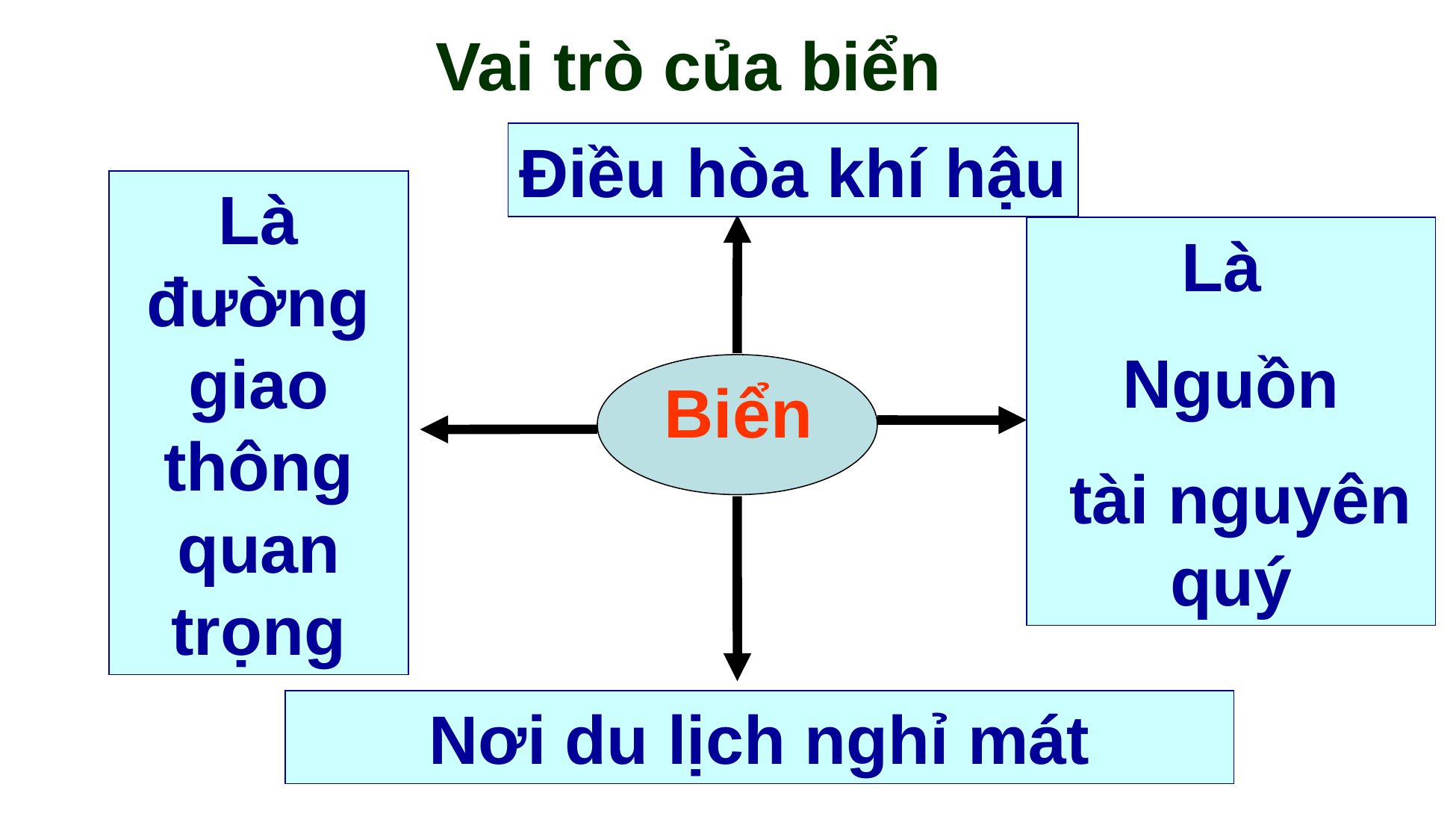

Vai trò của biển
Điều hòa khí hậu
Là đường giao thông quan trọng

Là
Nguồn
 tài nguyên quý

Biển

Nơi du lịch nghỉ mát